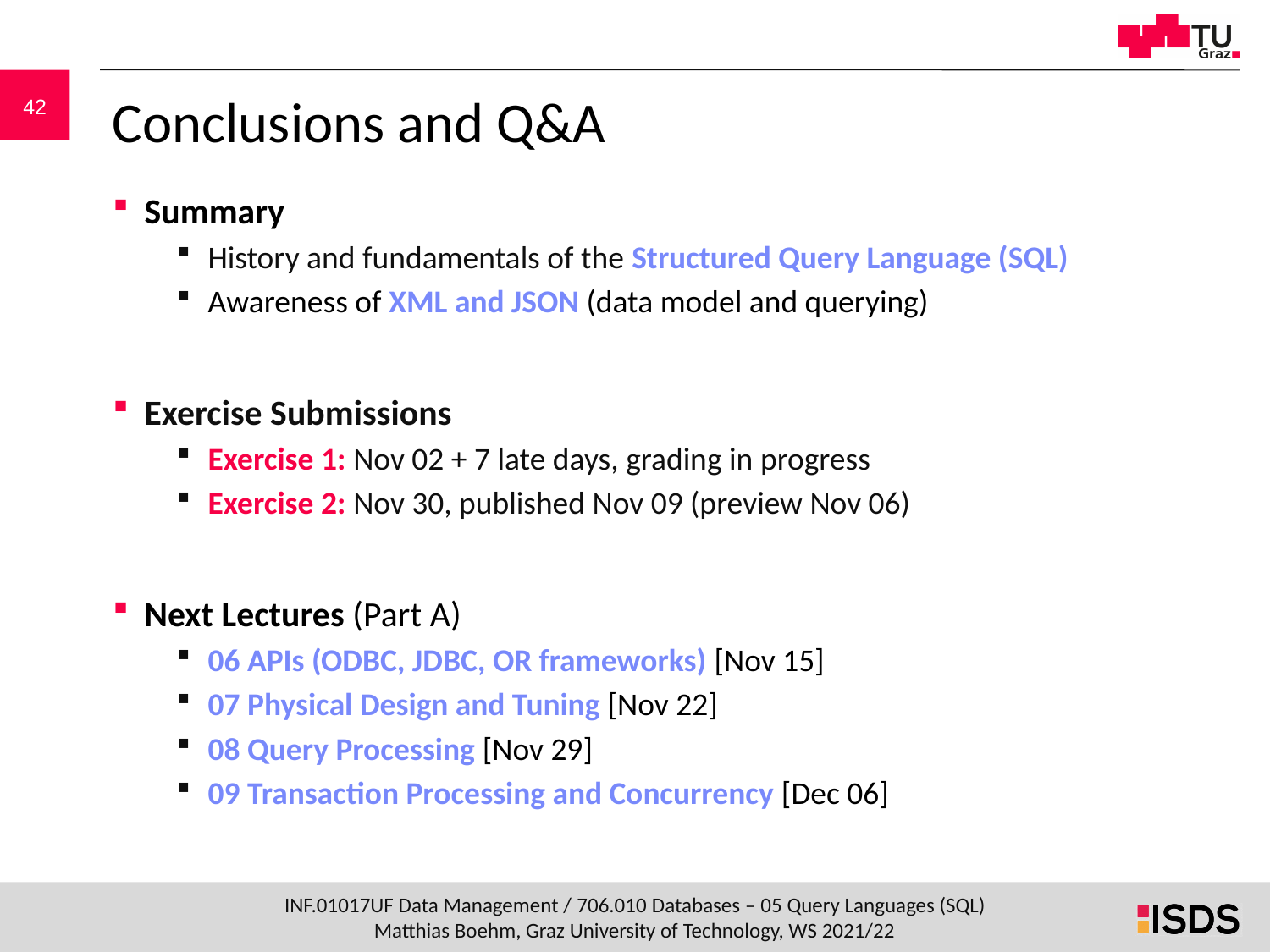

# Conclusions and Q&A
Summary
History and fundamentals of the Structured Query Language (SQL)
Awareness of XML and JSON (data model and querying)

Exercise Submissions
Exercise 1: Nov 02 + 7 late days, grading in progress
Exercise 2: Nov 30, published Nov 09 (preview Nov 06)

Next Lectures (Part A)
06 APIs (ODBC, JDBC, OR frameworks) [Nov 15]
07 Physical Design and Tuning [Nov 22]
08 Query Processing [Nov 29]
09 Transaction Processing and Concurrency [Dec 06]